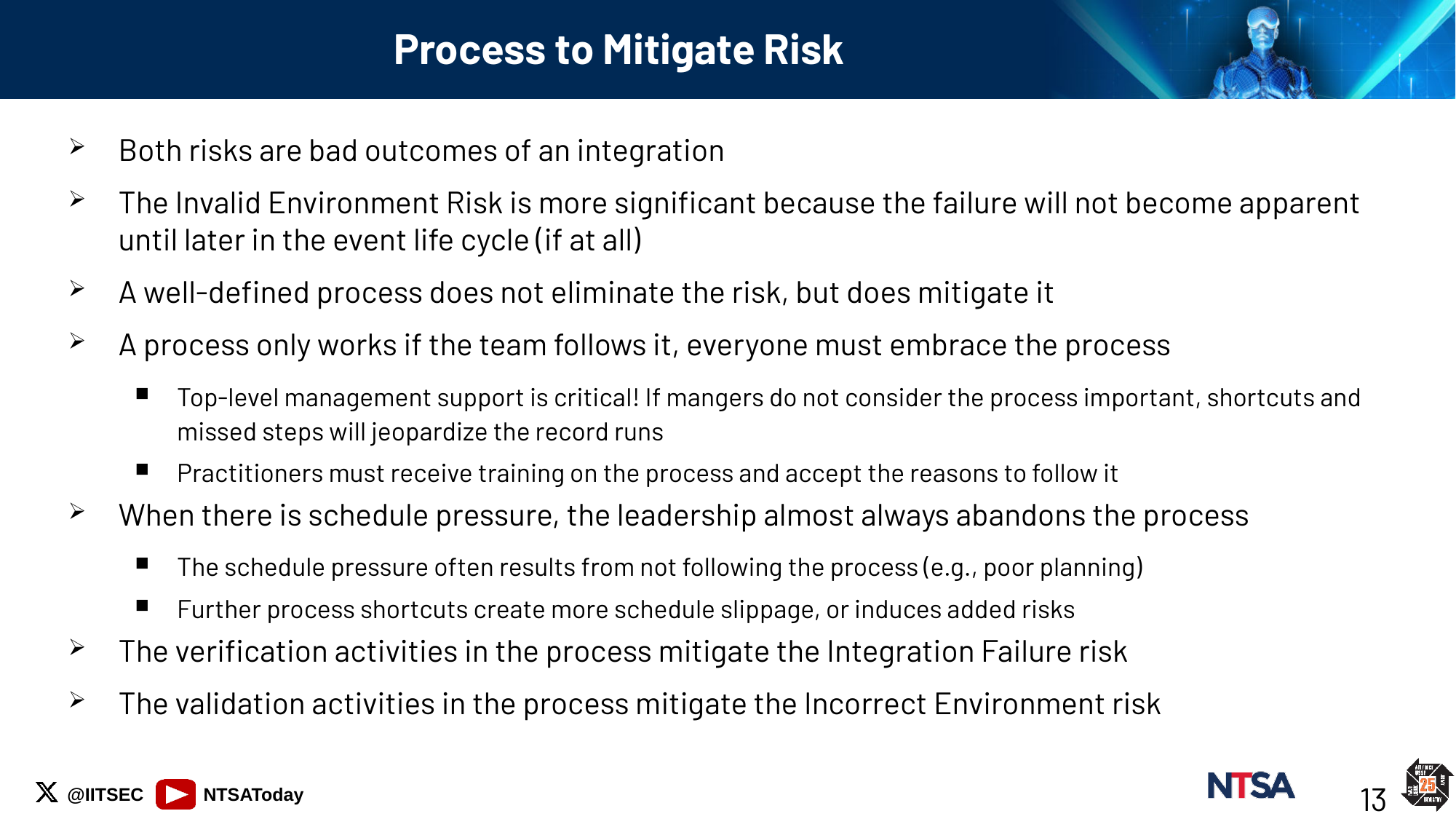

# Process to Mitigate Risk
Both risks are bad outcomes of an integration
The Invalid Environment Risk is more significant because the failure will not become apparent until later in the event life cycle (if at all)
A well-defined process does not eliminate the risk, but does mitigate it
A process only works if the team follows it, everyone must embrace the process
Top-level management support is critical! If mangers do not consider the process important, shortcuts and missed steps will jeopardize the record runs
Practitioners must receive training on the process and accept the reasons to follow it
When there is schedule pressure, the leadership almost always abandons the process
The schedule pressure often results from not following the process (e.g., poor planning)
Further process shortcuts create more schedule slippage, or induces added risks
The verification activities in the process mitigate the Integration Failure risk
The validation activities in the process mitigate the Incorrect Environment risk
13